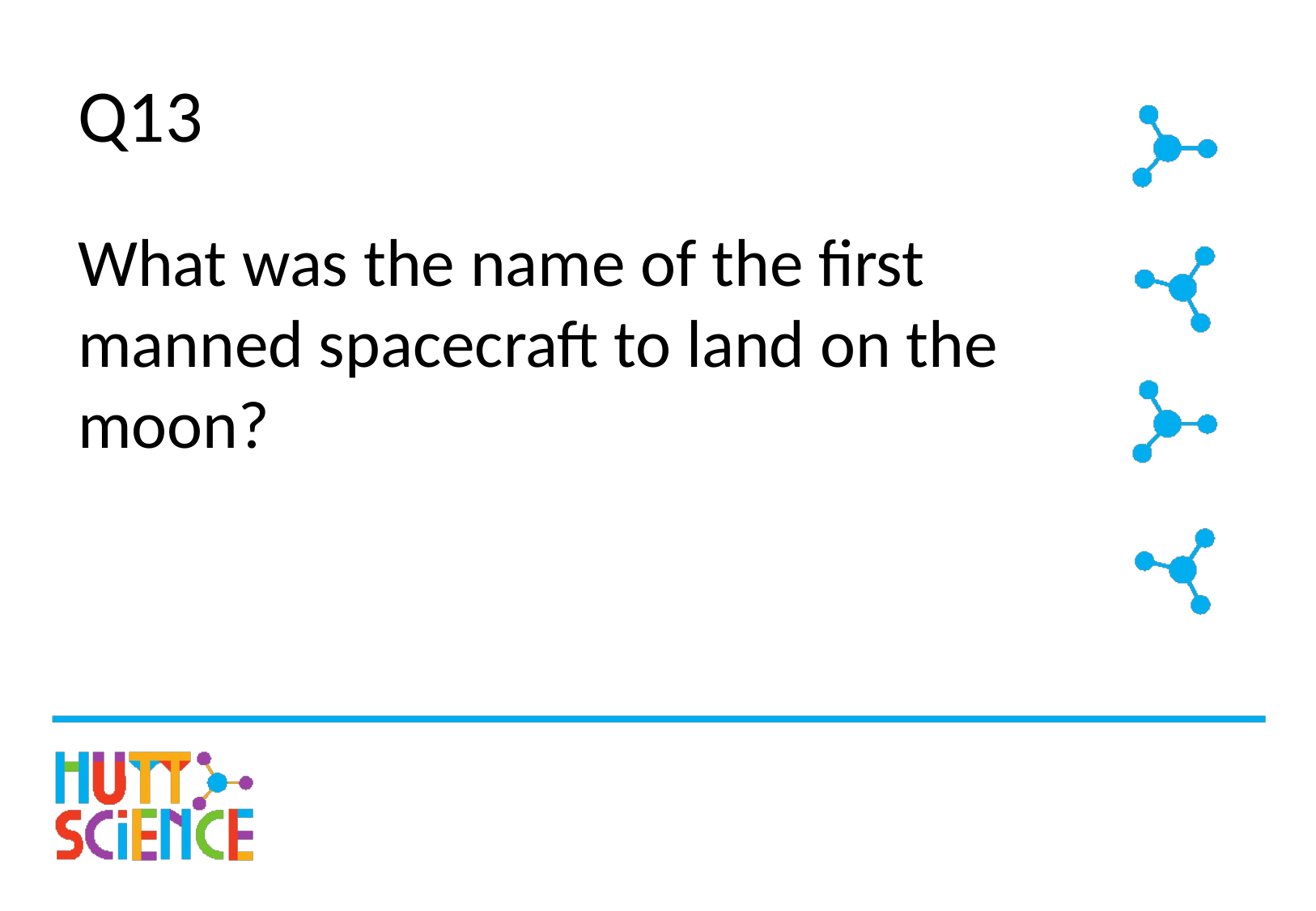

# Q13
What was the name of the first manned spacecraft to land on the moon?